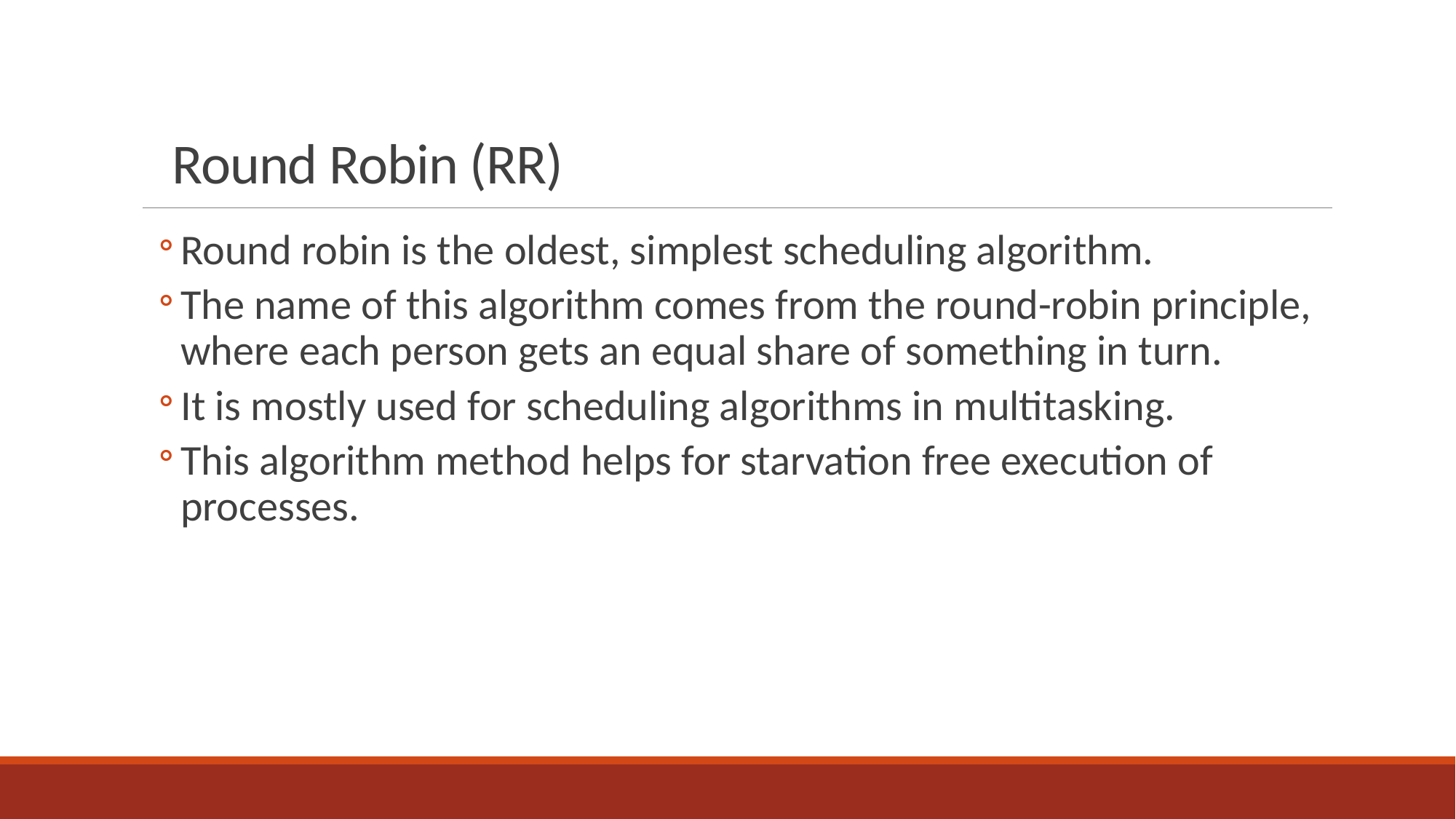

# Round Robin (RR)
Round robin is the oldest, simplest scheduling algorithm.
The name of this algorithm comes from the round-robin principle, where each person gets an equal share of something in turn.
It is mostly used for scheduling algorithms in multitasking.
This algorithm method helps for starvation free execution of processes.